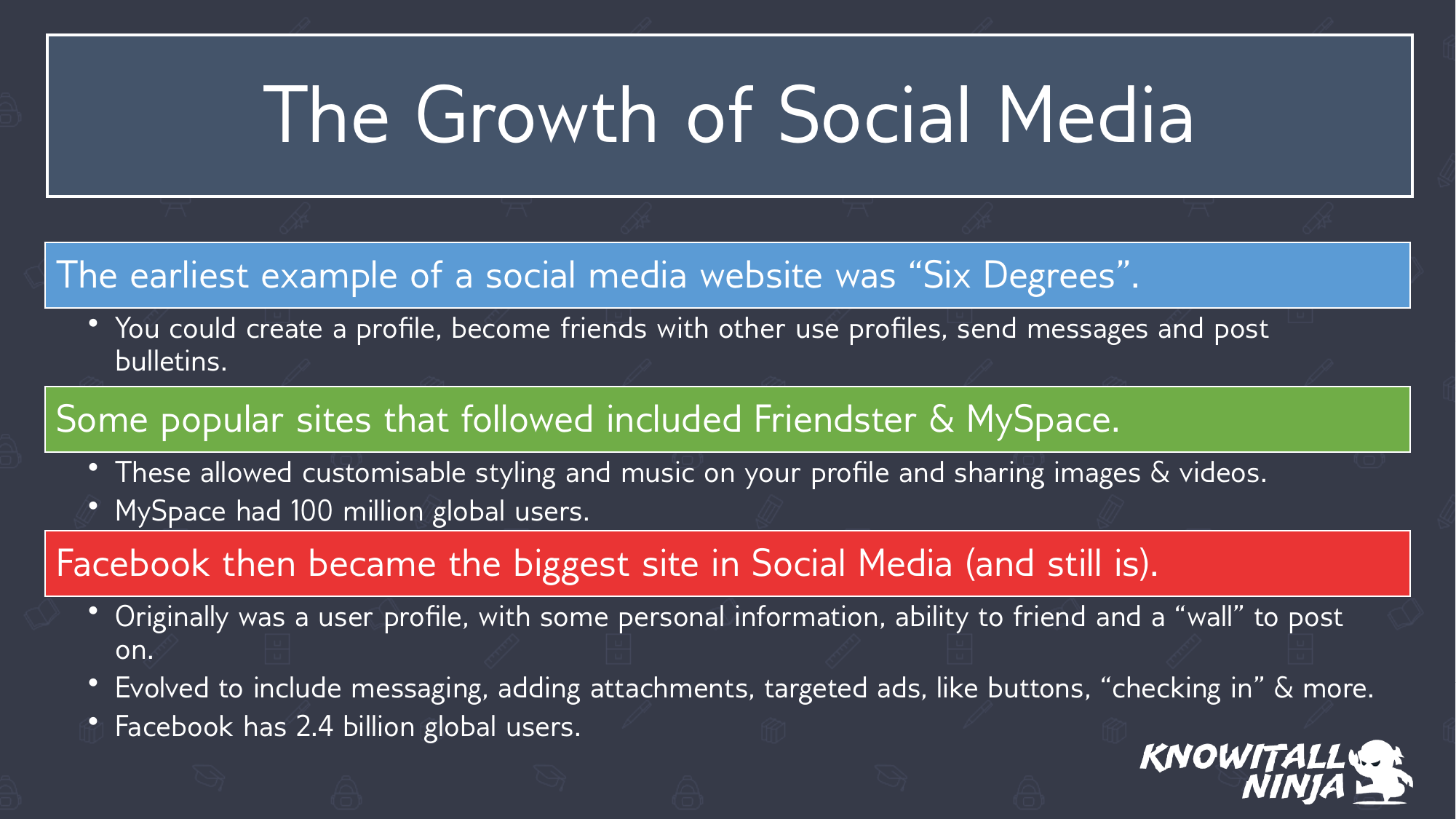

# The Growth of Social Media
The earliest example of a social media website was “Six Degrees”.
You could create a profile, become friends with other use profiles, send messages and post bulletins.
SixDegrees had 3.5 million global users.
Some popular sites that followed included Friendster & MySpace.
These allowed customisable styling and music on your profile and sharing images & videos.
MySpace had 100 million global users.
Facebook then became the biggest site in Social Media (and still is).
Originally was a user profile, with some personal information, ability to friend and a “wall” to post on.
Evolved to include messaging, adding attachments, targeted ads, like buttons, “checking in” & more.
Facebook has 2.4 billion global users.